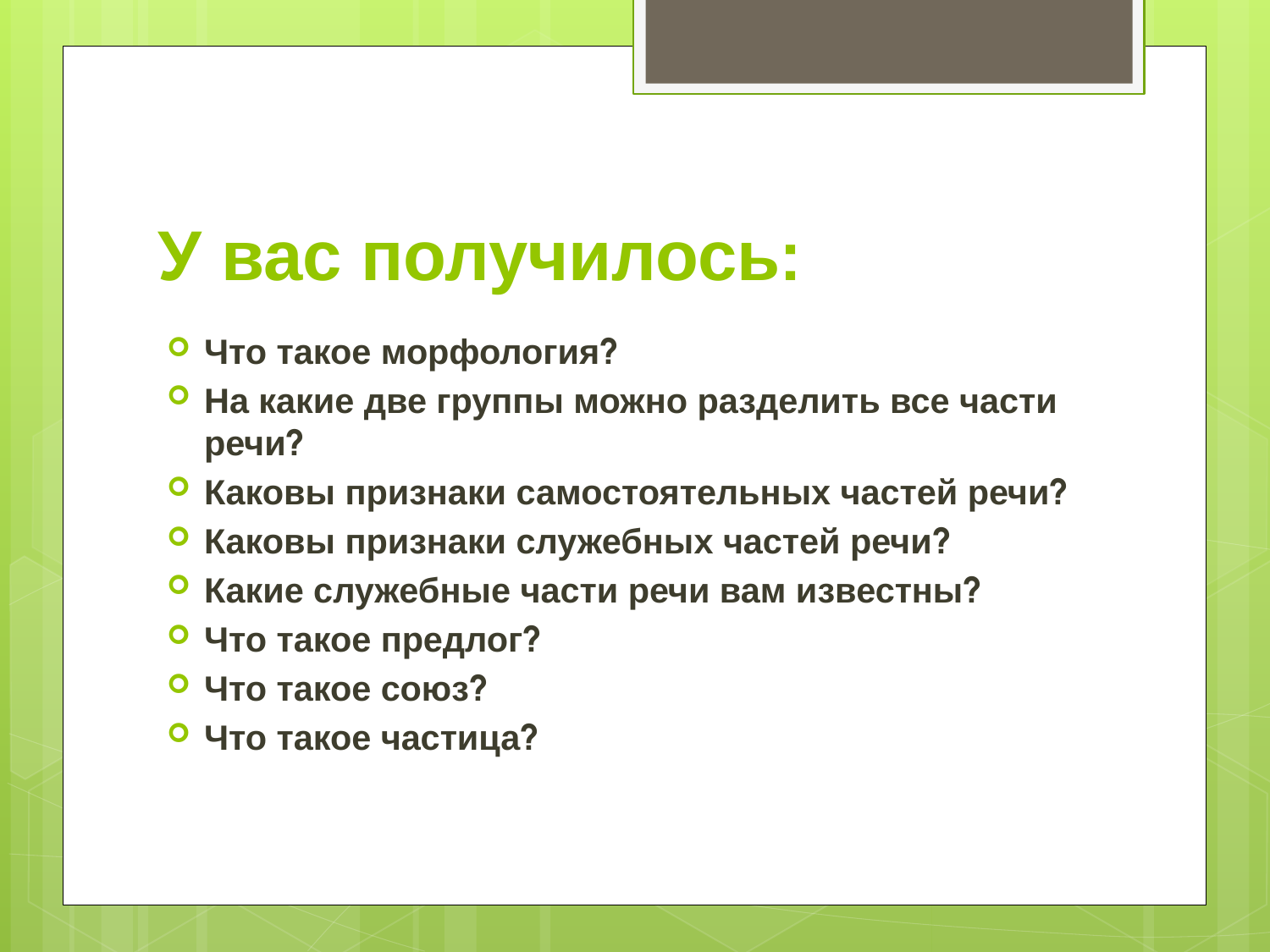

# У вас получилось:
Что такое морфология?
На какие две группы можно разделить все части речи?
Каковы признаки самостоятельных частей речи?
Каковы признаки служебных частей речи?
Какие служебные части речи вам известны?
Что такое предлог?
Что такое союз?
Что такое частица?